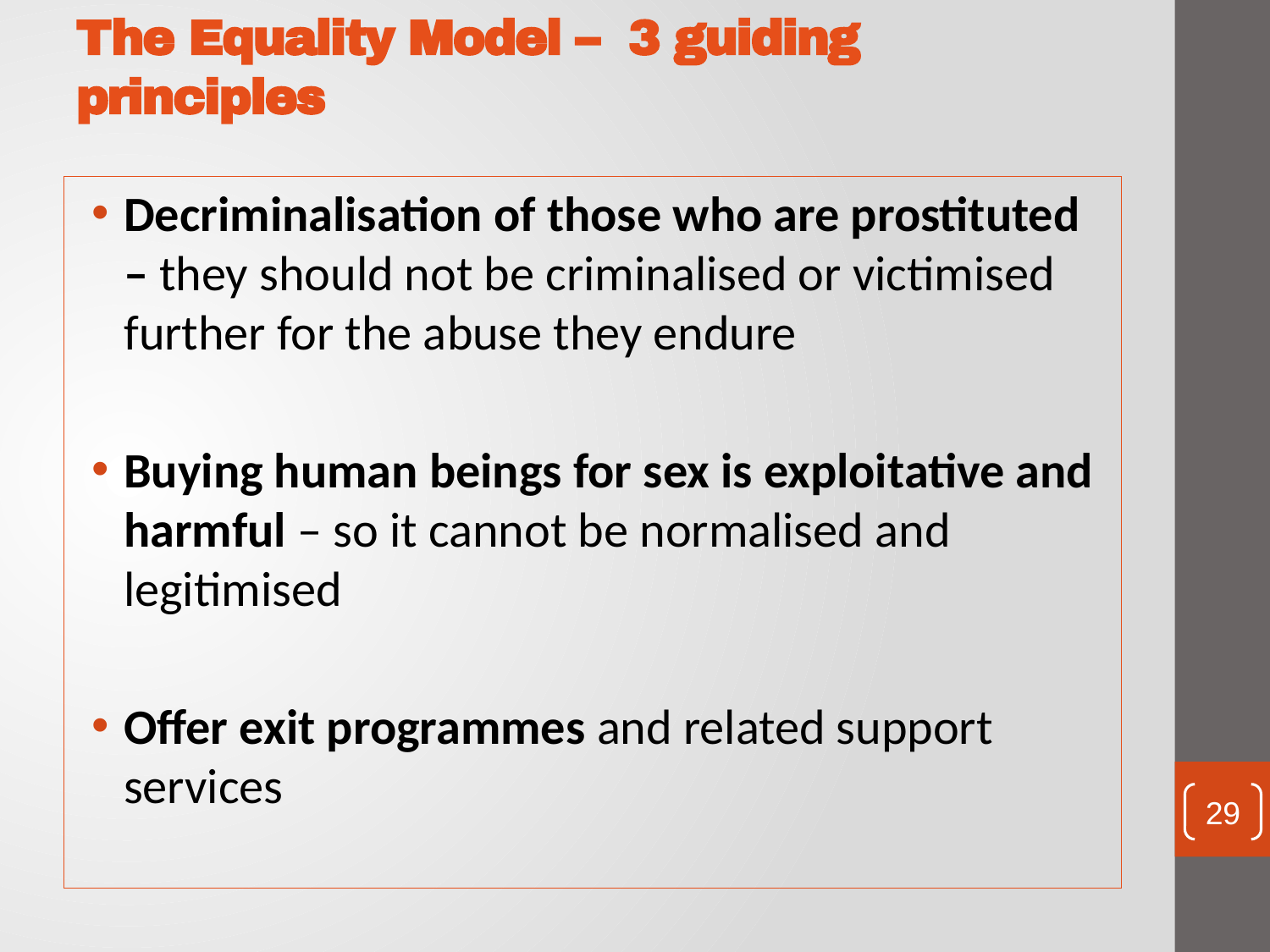

# The Equality Model –  3 guiding principles
Decriminalisation of those who are prostituted – they should not be criminalised or victimised further for the abuse they endure

Buying human beings for sex is exploitative and harmful – so it cannot be normalised and legitimised

Offer exit programmes and related support services
29